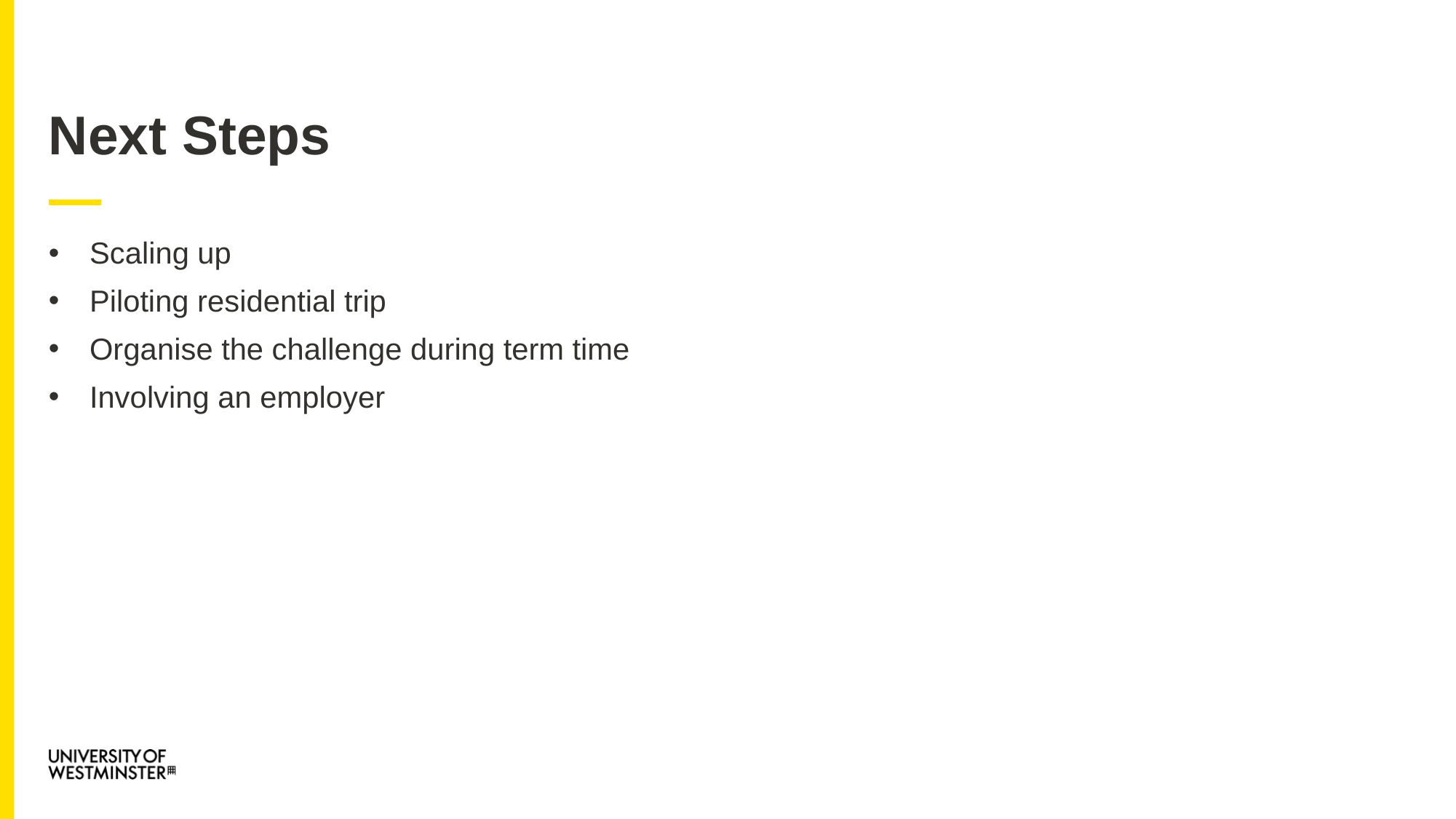

Next Steps
Scaling up
Piloting residential trip
Organise the challenge during term time
Involving an employer